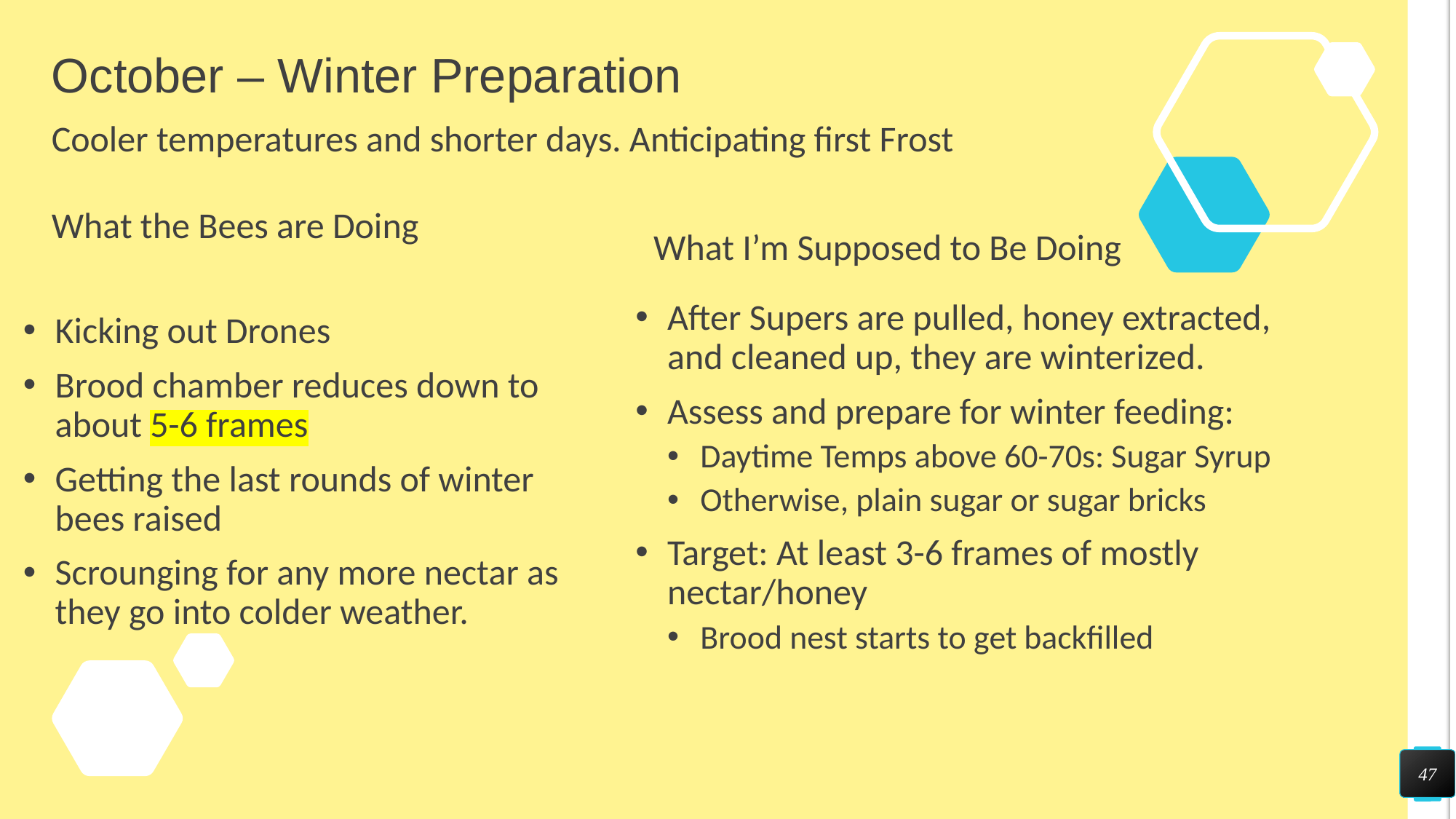

# October – Winter Preparation
Cooler temperatures and shorter days. Anticipating first Frost
What the Bees are Doing
What I’m Supposed to Be Doing

Kicking out Drones
Brood chamber reduces down to about 5-6 frames
Getting the last rounds of winter bees raised
Scrounging for any more nectar as they go into colder weather.

After Supers are pulled, honey extracted, and cleaned up, they are winterized.
Assess and prepare for winter feeding:
Daytime Temps above 60-70s: Sugar Syrup
Otherwise, plain sugar or sugar bricks
Target: At least 3-6 frames of mostly nectar/honey
Brood nest starts to get backfilled

47